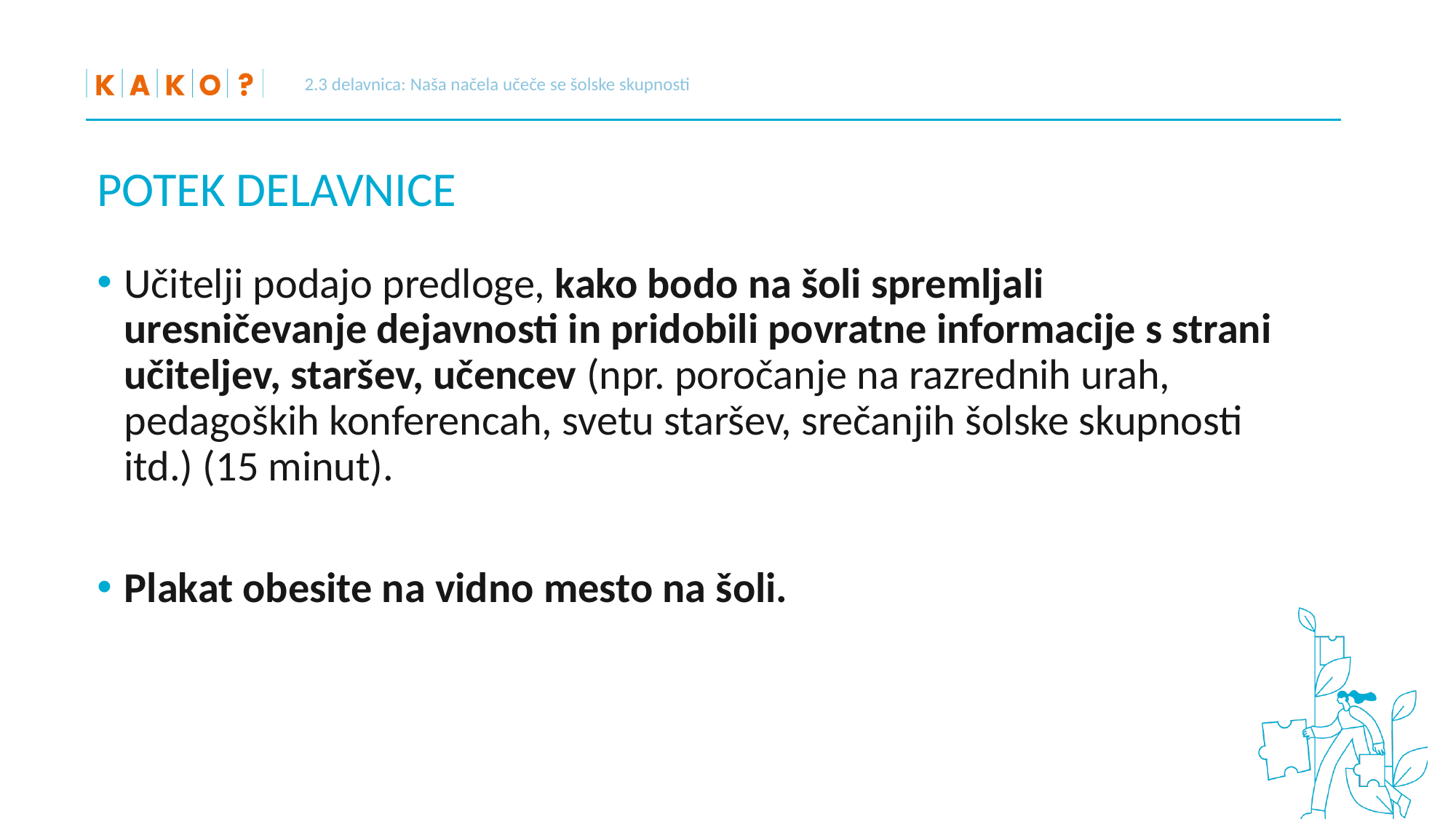

2.3 delavnica: Naša načela učeče se šolske skupnosti
# POTEK DELAVNICE
Učitelji podajo predloge, kako bodo na šoli spremljali uresničevanje dejavnosti in pridobili povratne informacije s strani učiteljev, staršev, učencev (npr. poročanje na razrednih urah, pedagoških konferencah, svetu staršev, srečanjih šolske skupnosti itd.) (15 minut).

Plakat obesite na vidno mesto na šoli.